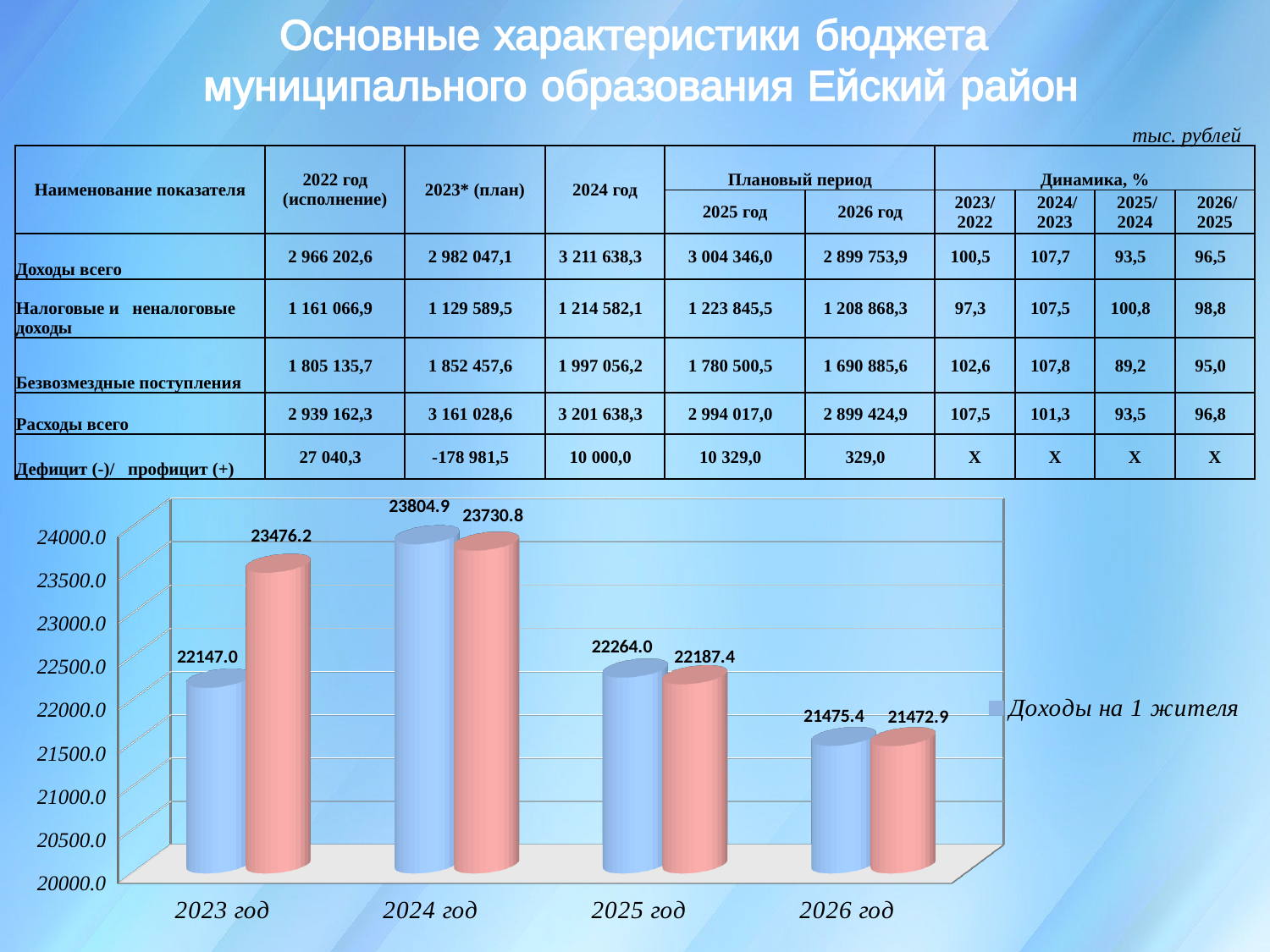

Основные характеристики бюджета
муниципального образования Ейский район
тыс. рублей

| Наименование показателя | 2022 год (исполнение) | 2023\* (план) | 2024 год | Плановый период |  | Динамика, % |  |  |  |
| --- | --- | --- | --- | --- | --- | --- | --- | --- | --- |
|  |  |  |  | 2025 год | 2026 год | 2023/ 2022 | 2024/ 2023 | 2025/ 2024 | 2026/ 2025 |
| Доходы всего | 2 966 202,6 | 2 982 047,1 | 3 211 638,3 | 3 004 346,0 | 2 899 753,9 | 100,5 | 107,7 | 93,5 | 96,5 |
| Налоговые и неналоговые доходы | 1 161 066,9 | 1 129 589,5 | 1 214 582,1 | 1 223 845,5 | 1 208 868,3 | 97,3 | 107,5 | 100,8 | 98,8 |
| Безвозмездные поступления | 1 805 135,7 | 1 852 457,6 | 1 997 056,2 | 1 780 500,5 | 1 690 885,6 | 102,6 | 107,8 | 89,2 | 95,0 |
| Расходы всего | 2 939 162,3 | 3 161 028,6 | 3 201 638,3 | 2 994 017,0 | 2 899 424,9 | 107,5 | 101,3 | 93,5 | 96,8 |
| Дефицит (-)/ профицит (+) | 27 040,3 | -178 981,5 | 10 000,0 | 10 329,0 | 329,0 | Х | Х | Х | Х |

[unsupported chart]